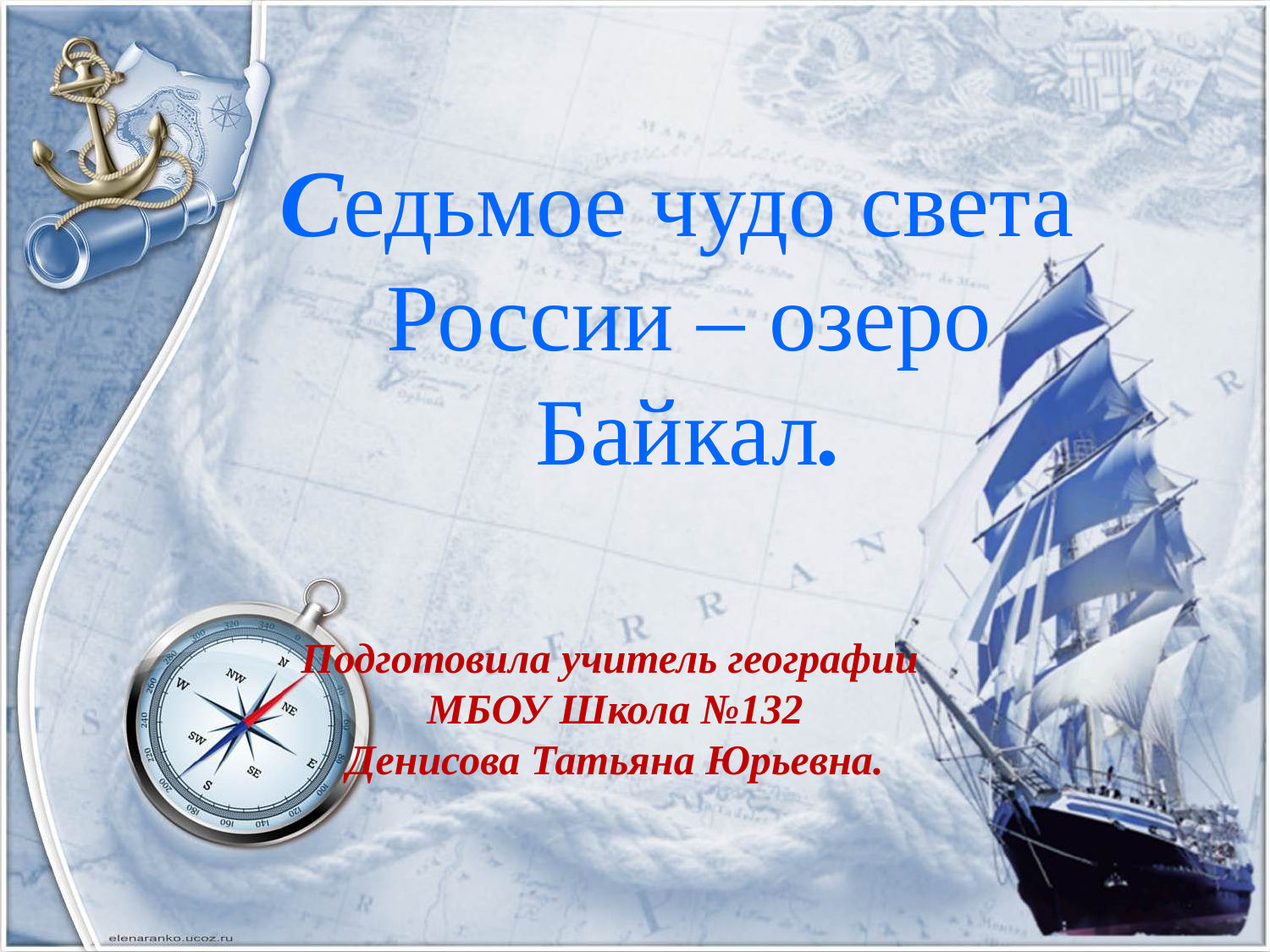

# Седьмое чудо света России – озеро Байкал.

Подготовила учитель географии
МБОУ Школа №132
 Денисова Татьяна Юрьевна.